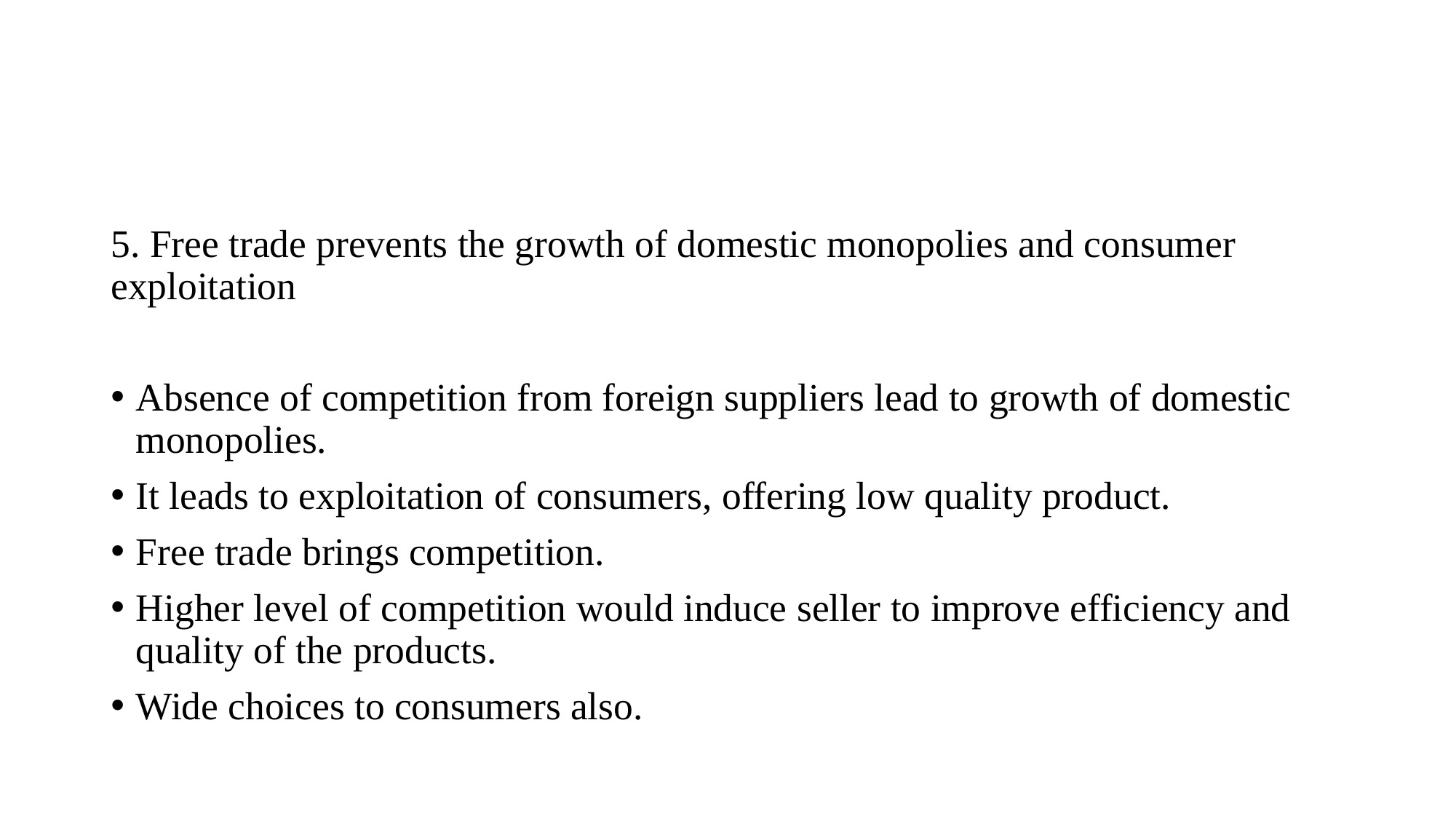

#
5. Free trade prevents the growth of domestic monopolies and consumer exploitation

Absence of competition from foreign suppliers lead to growth of domestic monopolies.
It leads to exploitation of consumers, offering low quality product.
Free trade brings competition.
Higher level of competition would induce seller to improve efficiency and quality of the products.
Wide choices to consumers also.